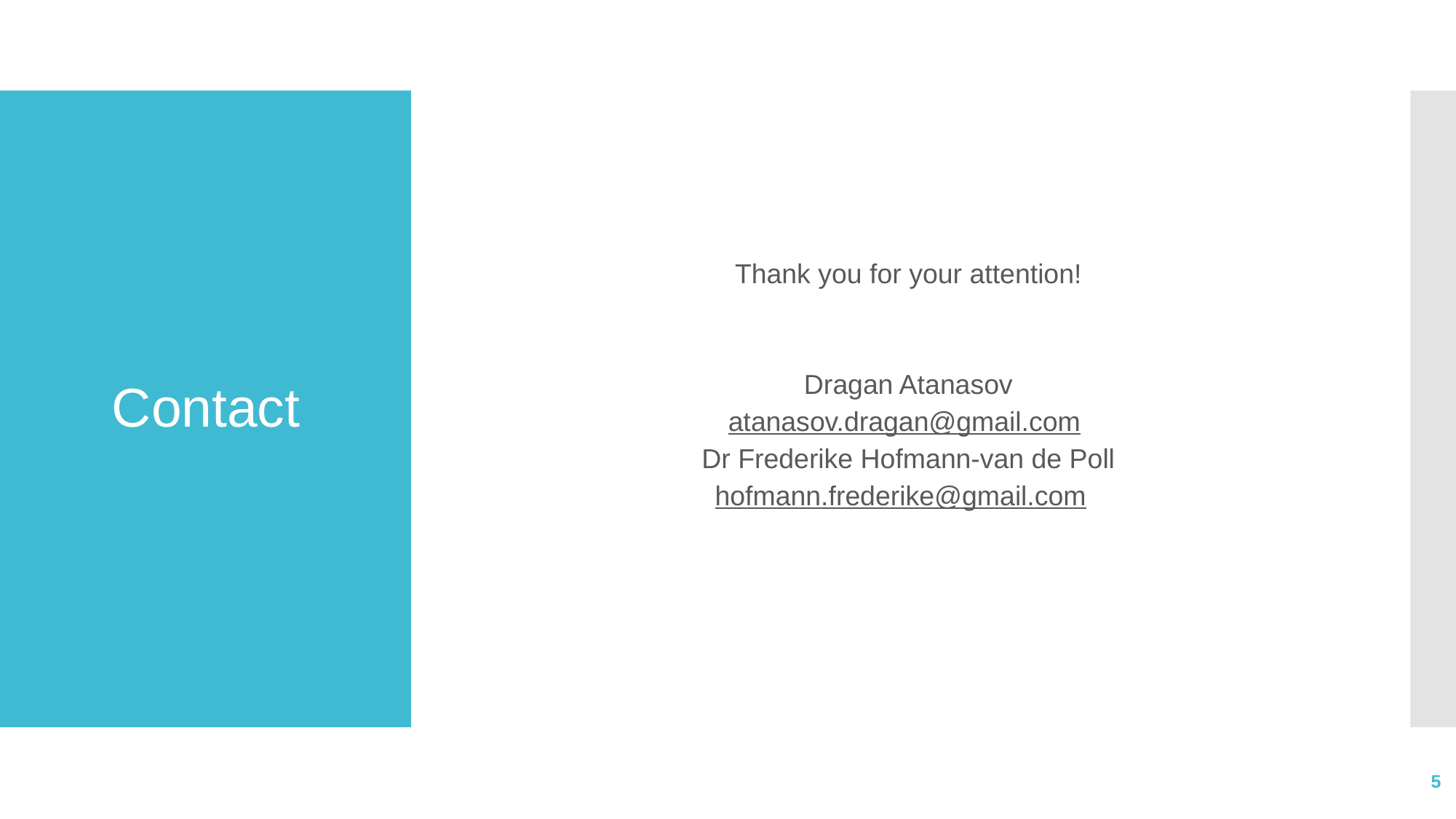

# Contact
Thank you for your attention!

Dragan Atanasov
atanasov.dragan@gmail.com
Dr Frederike Hofmann-van de Poll
hofmann.frederike@gmail.com

5